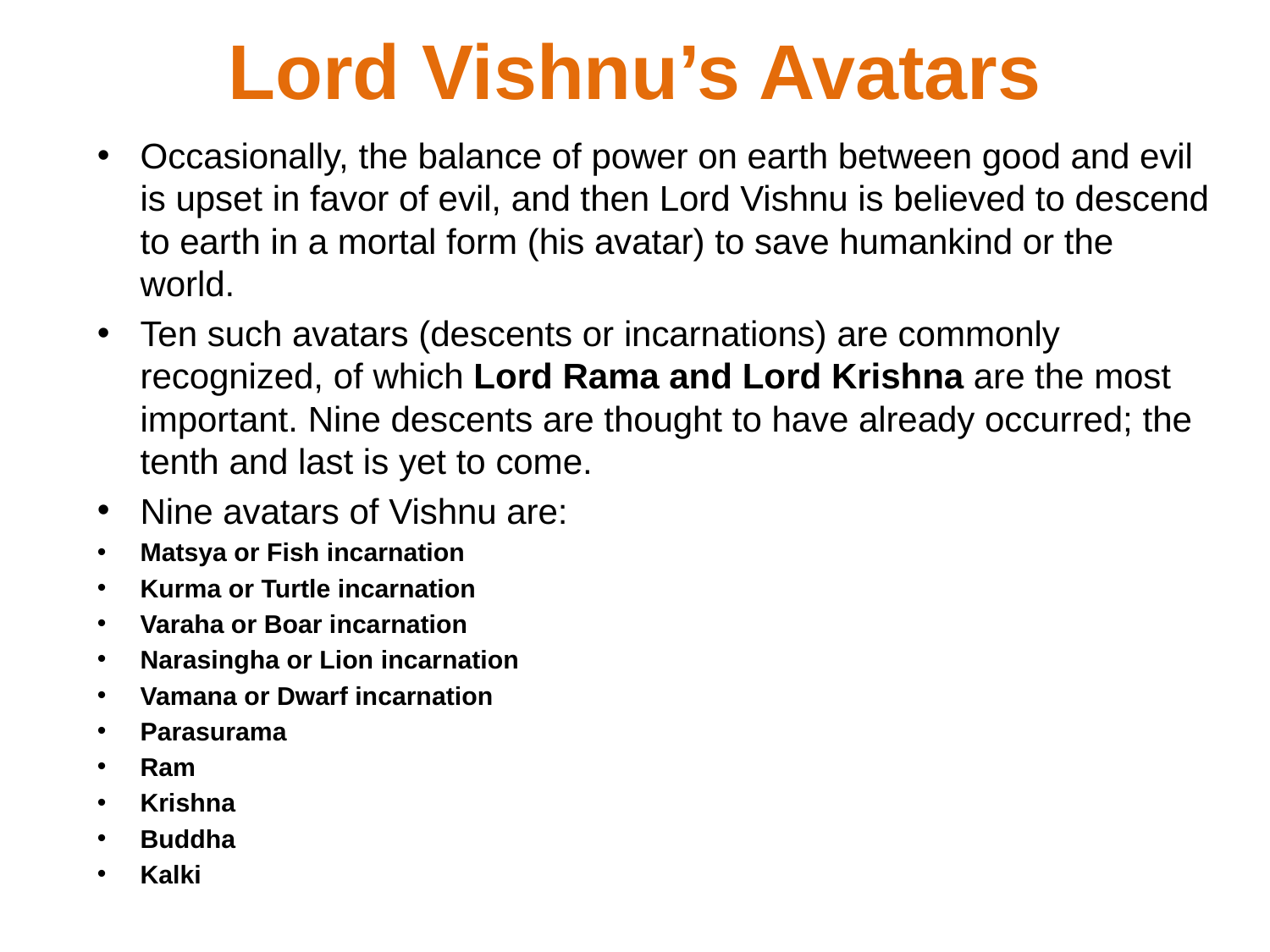

# Lord Vishnu’s Avatars
Occasionally, the balance of power on earth between good and evil is upset in favor of evil, and then Lord Vishnu is believed to descend to earth in a mortal form (his avatar) to save humankind or the world.
Ten such avatars (descents or incarnations) are commonly recognized, of which Lord Rama and Lord Krishna are the most important. Nine descents are thought to have already occurred; the tenth and last is yet to come.
Nine avatars of Vishnu are:
Matsya or Fish incarnation
Kurma or Turtle incarnation
Varaha or Boar incarnation
Narasingha or Lion incarnation
Vamana or Dwarf incarnation
Parasurama
Ram
Krishna
Buddha
Kalki